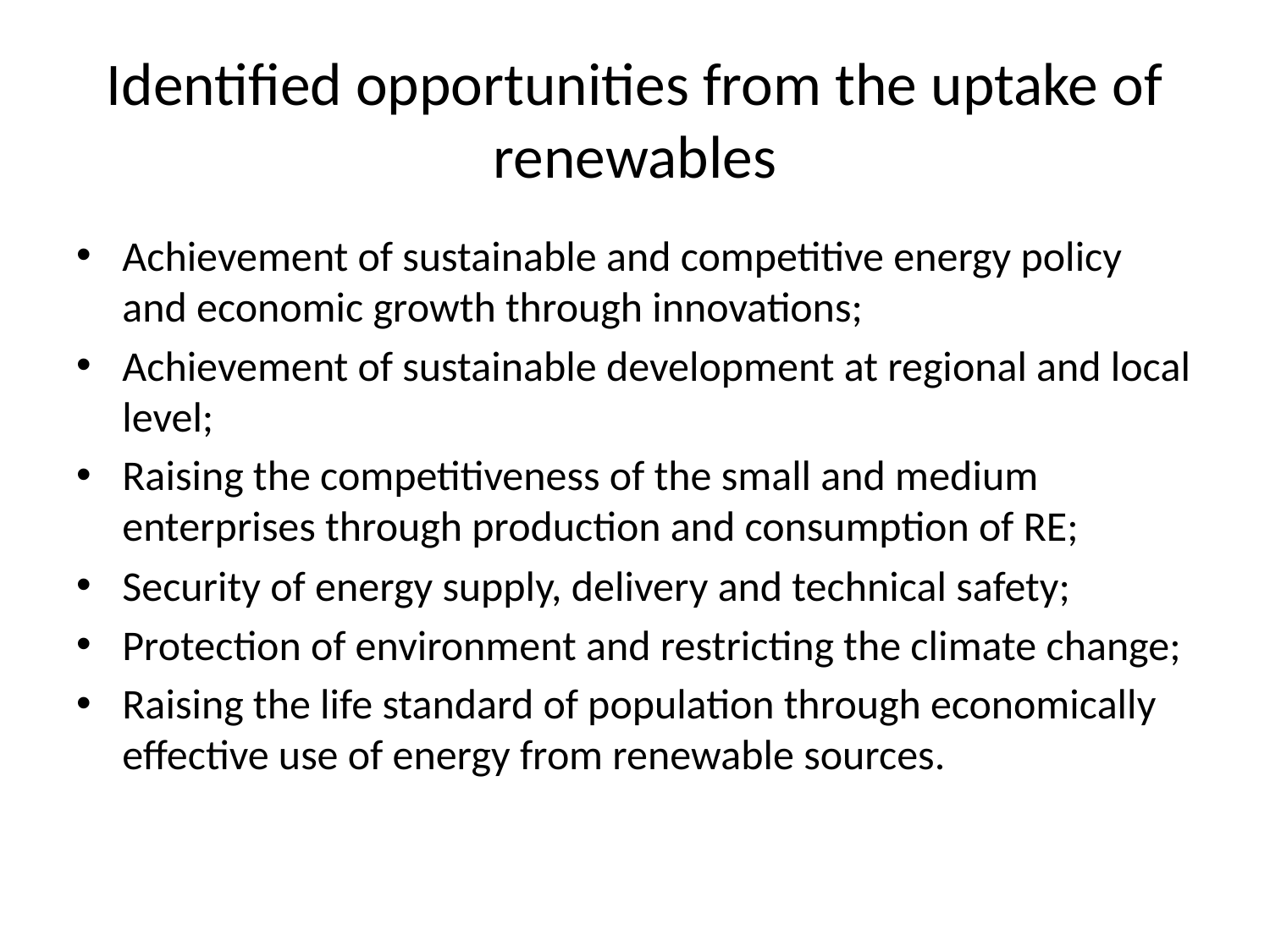

# Identified opportunities from the uptake of renewables
Achievement of sustainable and competitive energy policy and economic growth through innovations;
Achievement of sustainable development at regional and local level;
Raising the competitiveness of the small and medium enterprises through production and consumption of RE;
Security of energy supply, delivery and technical safety;
Protection of environment and restricting the climate change;
Raising the life standard of population through economically effective use of energy from renewable sources.